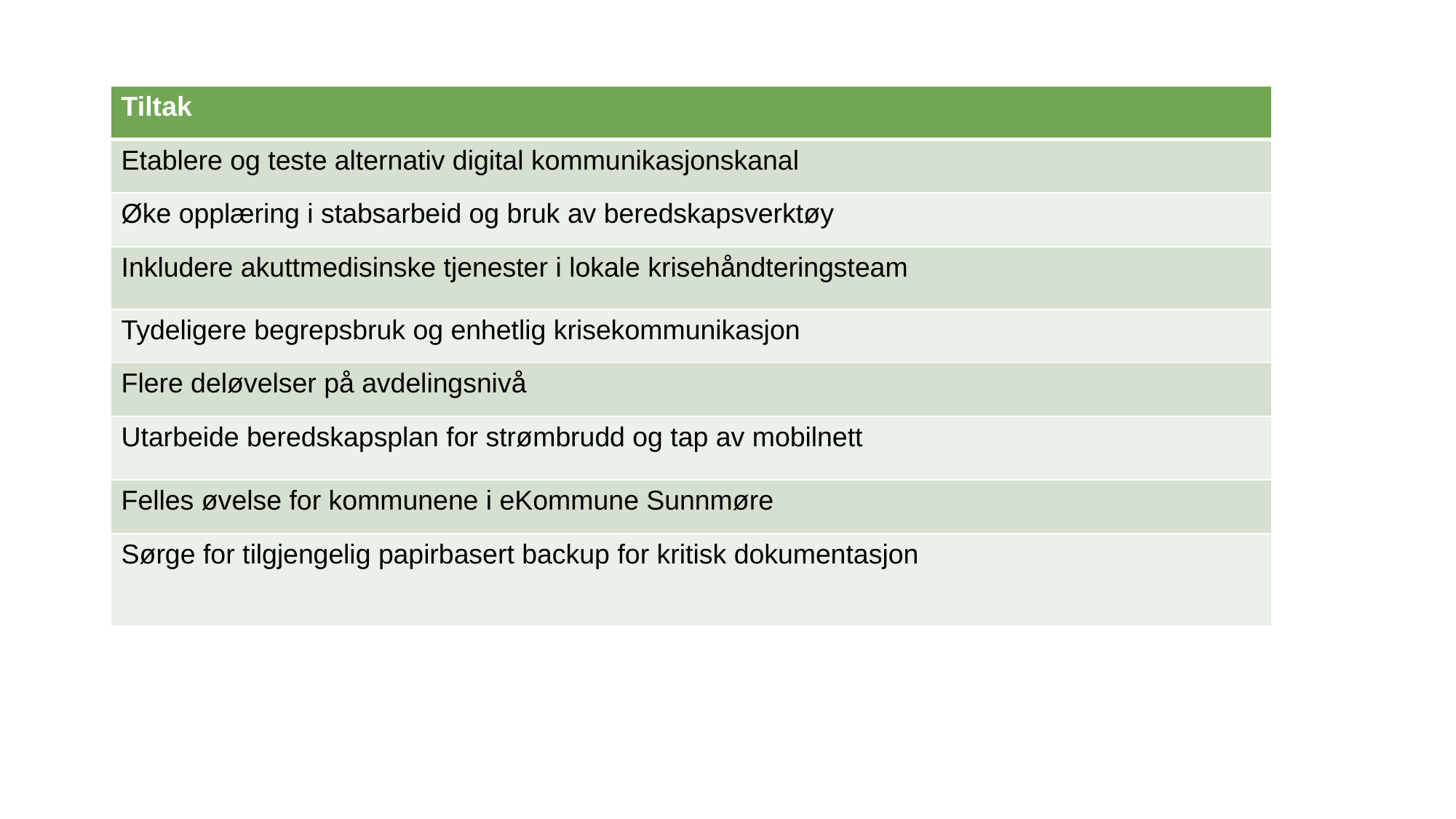

| Tiltak |
| --- |
| Etablere og teste alternativ digital kommunikasjonskanal |
| Øke opplæring i stabsarbeid og bruk av beredskapsverktøy |
| Inkludere akuttmedisinske tjenester i lokale krisehåndteringsteam |
| Tydeligere begrepsbruk og enhetlig krisekommunikasjon |
| Flere deløvelser på avdelingsnivå |
| Utarbeide beredskapsplan for strømbrudd og tap av mobilnett |
| Felles øvelse for kommunene i eKommune Sunnmøre |
| Sørge for tilgjengelig papirbasert backup for kritisk dokumentasjon |